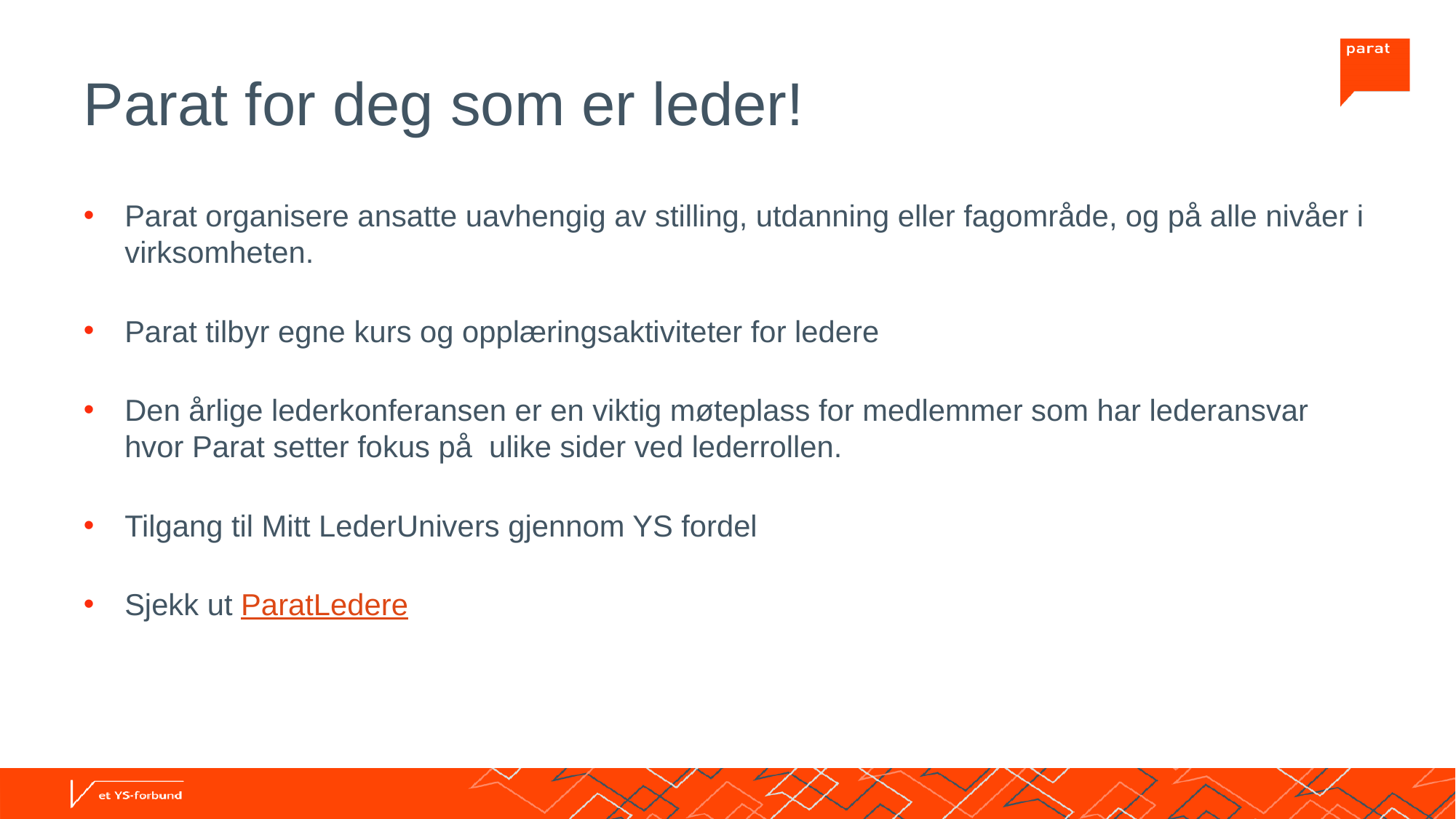

# Parat for deg som er leder!
Parat organisere ansatte uavhengig av stilling, utdanning eller fagområde, og på alle nivåer i virksomheten.
Parat tilbyr egne kurs og opplæringsaktiviteter for ledere
Den årlige lederkonferansen er en viktig møteplass for medlemmer som har lederansvar hvor Parat setter fokus på  ulike sider ved lederrollen.
Tilgang til Mitt LederUnivers gjennom YS fordel
Sjekk ut ParatLedere